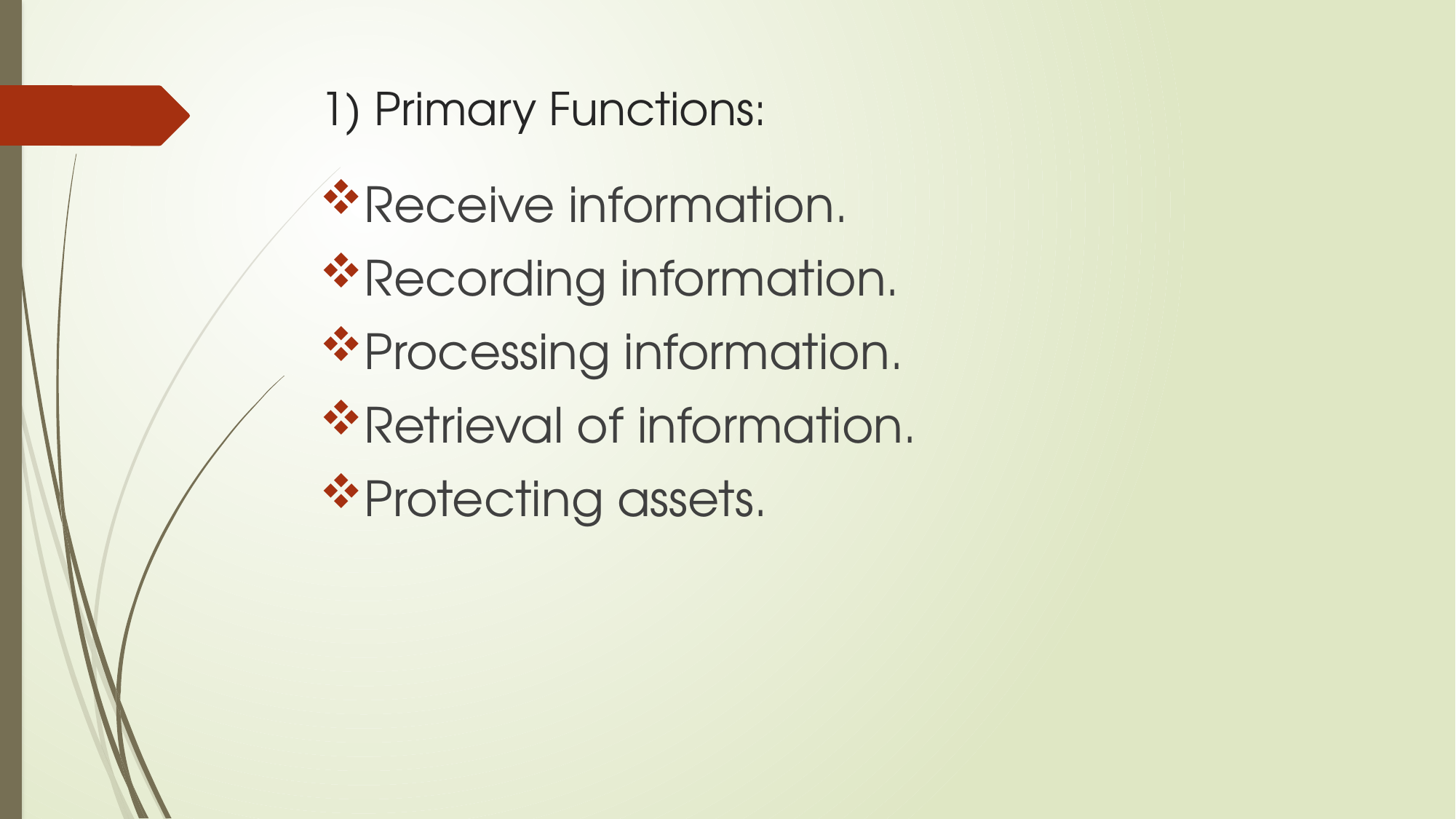

# 1) Primary Functions:
Receive information.
Recording information.
Processing information.
Retrieval of information.
Protecting assets.